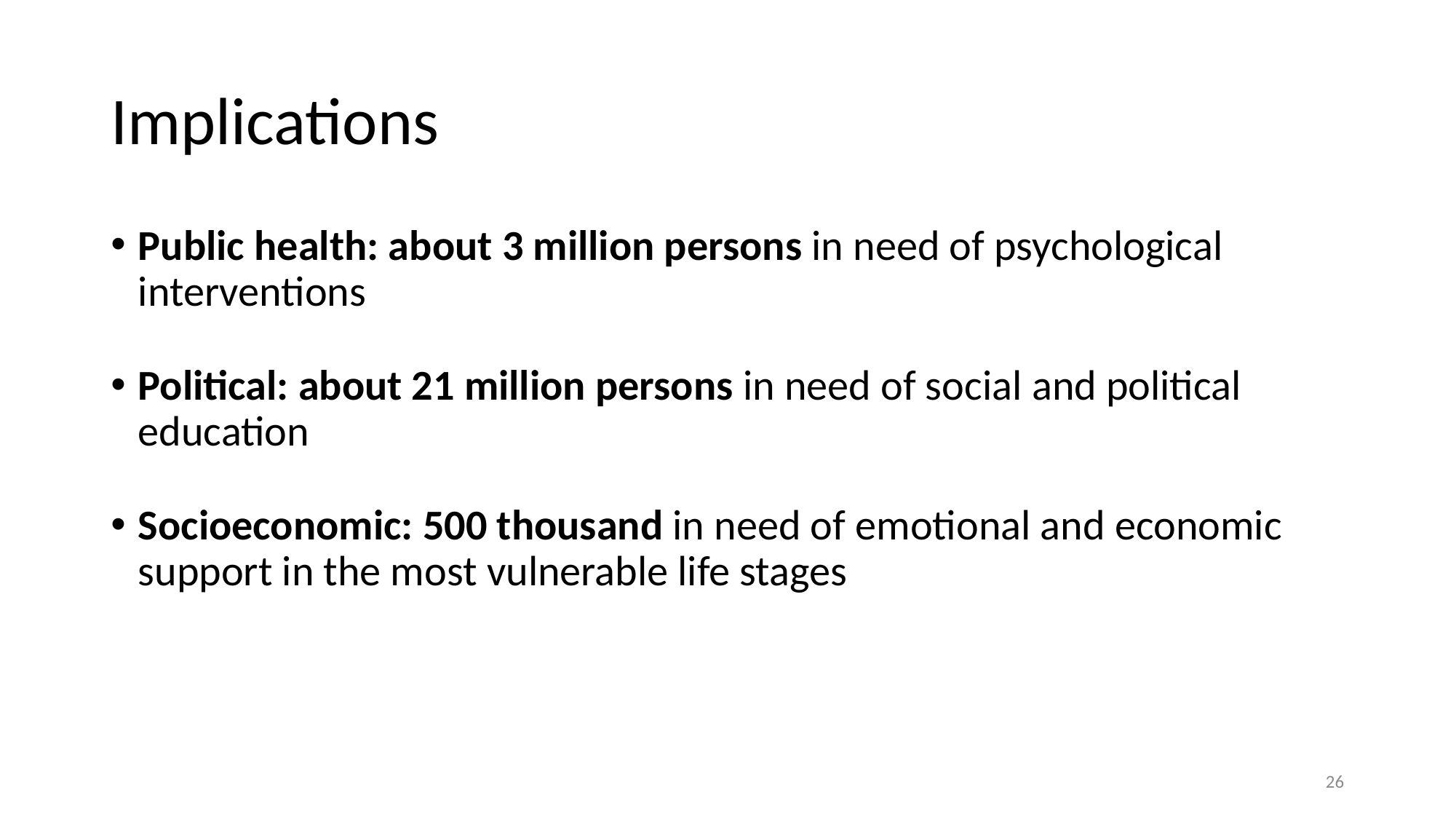

# Implications
Public health: about 3 million persons in need of psychological interventions

Political: about 21 million persons in need of social and political education

Socioeconomic: 500 thousand in need of emotional and economic support in the most vulnerable life stages

26